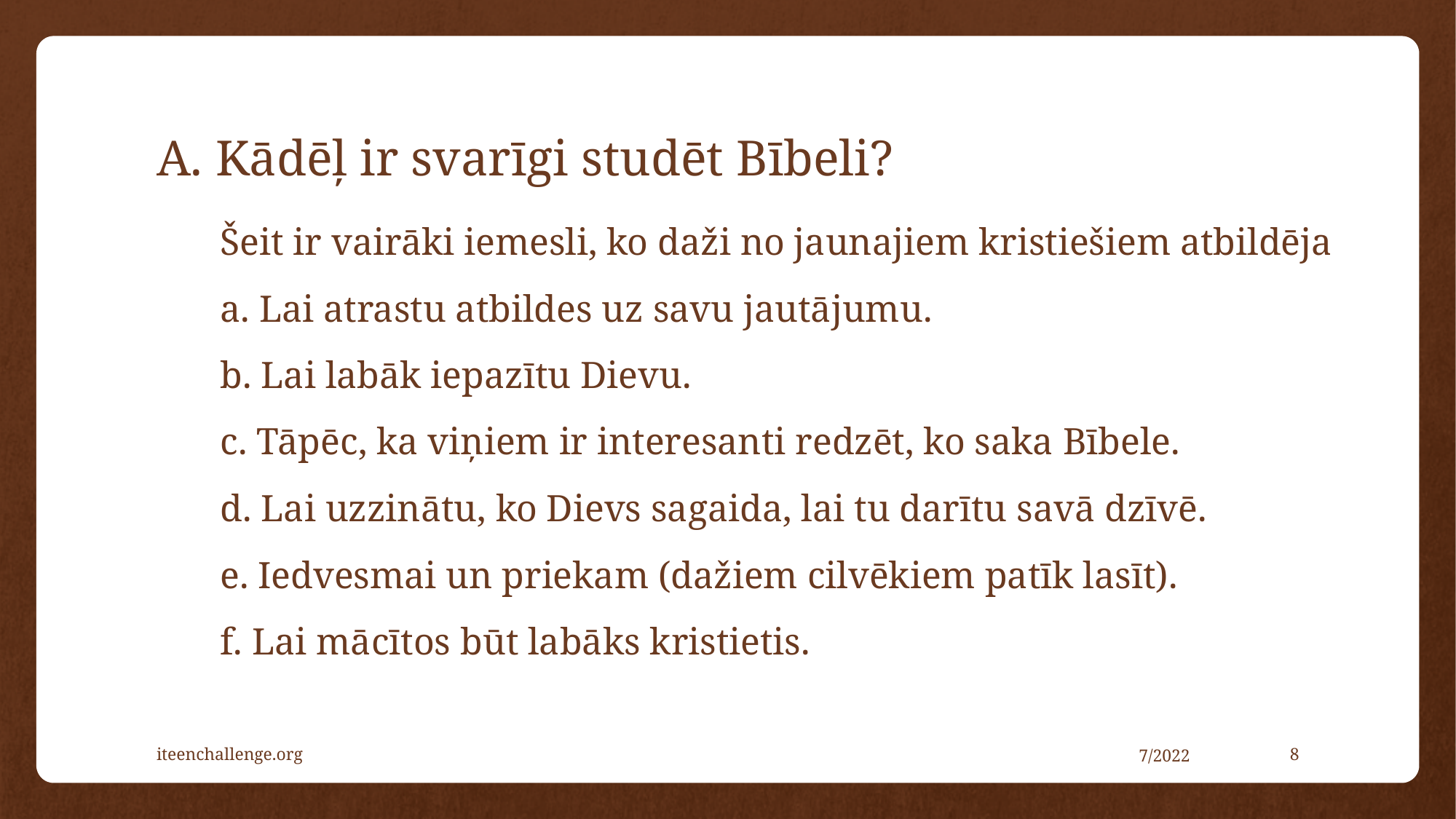

# A. Kādēļ ir svarīgi studēt Bībeli?
Šeit ir vairāki iemesli, ko daži no jaunajiem kristiešiem atbildēja
a. Lai atrastu atbildes uz savu jautājumu.
b. Lai labāk iepazītu Dievu.
c. Tāpēc, ka viņiem ir interesanti redzēt, ko saka Bībele.
d. Lai uzzinātu, ko Dievs sagaida, lai tu darītu savā dzīvē.
e. Iedvesmai un priekam (dažiem cilvēkiem patīk lasīt).
f. Lai mācītos būt labāks kristietis.
iteenchallenge.org
7/2022
8